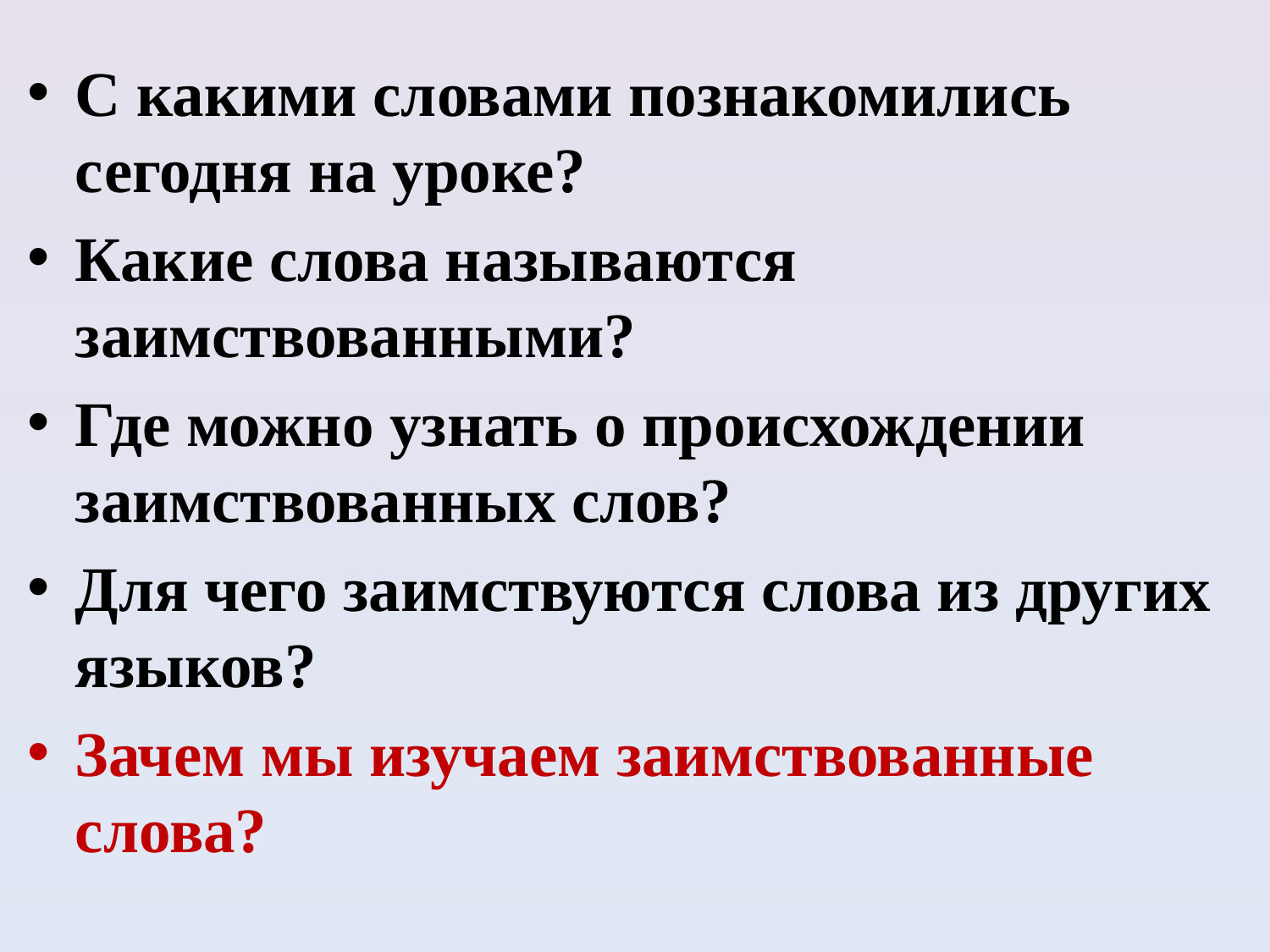

С какими словами познакомились сегодня на уроке?
Какие слова называются заимствованными?
Где можно узнать о происхождении заимствованных слов?
Для чего заимствуются слова из других языков?
Зачем мы изучаем заимствованные слова?